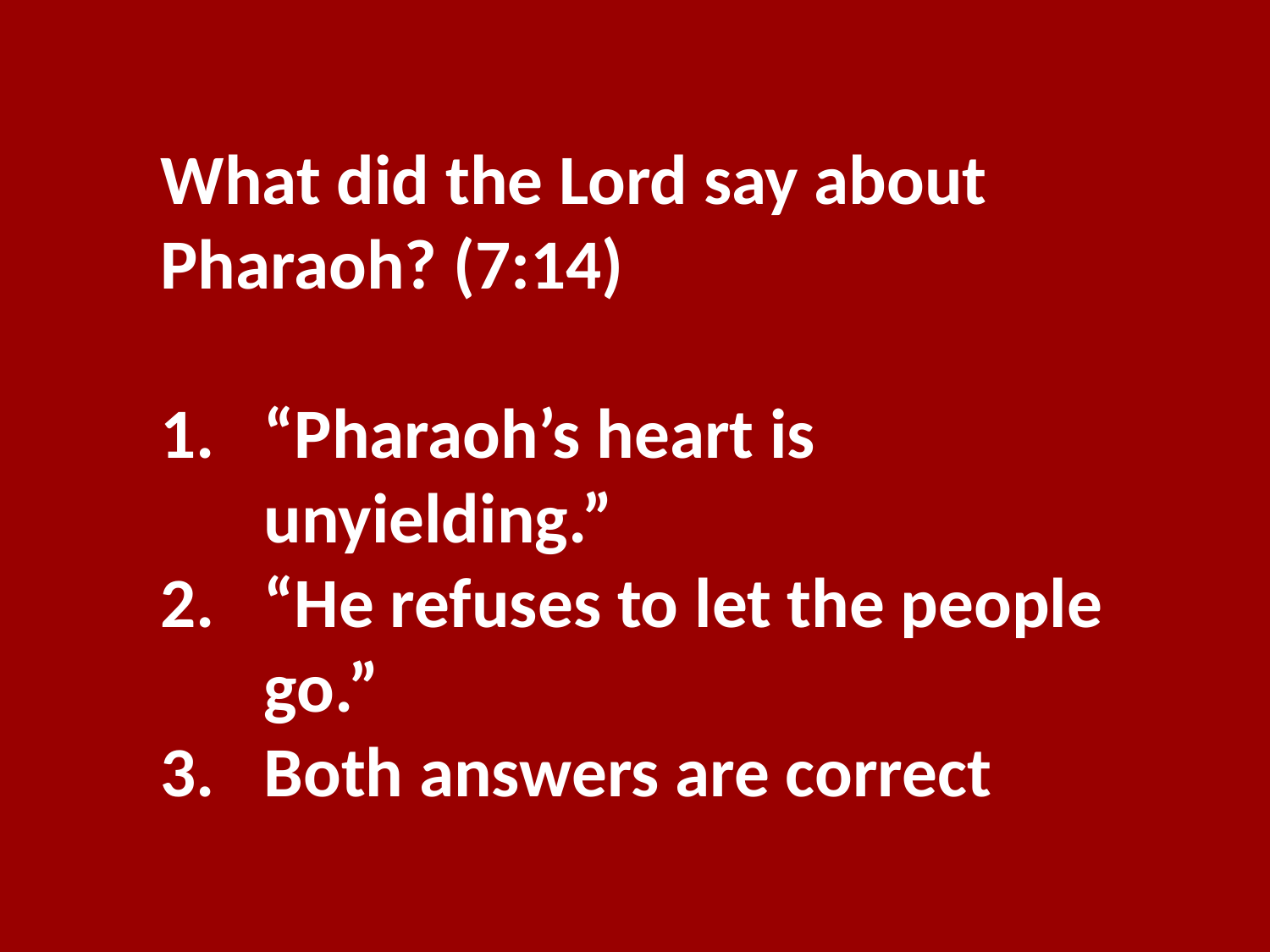

What did the Lord say about Pharaoh? (7:14)

“Pharaoh’s heart is unyielding.”
“He refuses to let the people go.”
Both answers are correct